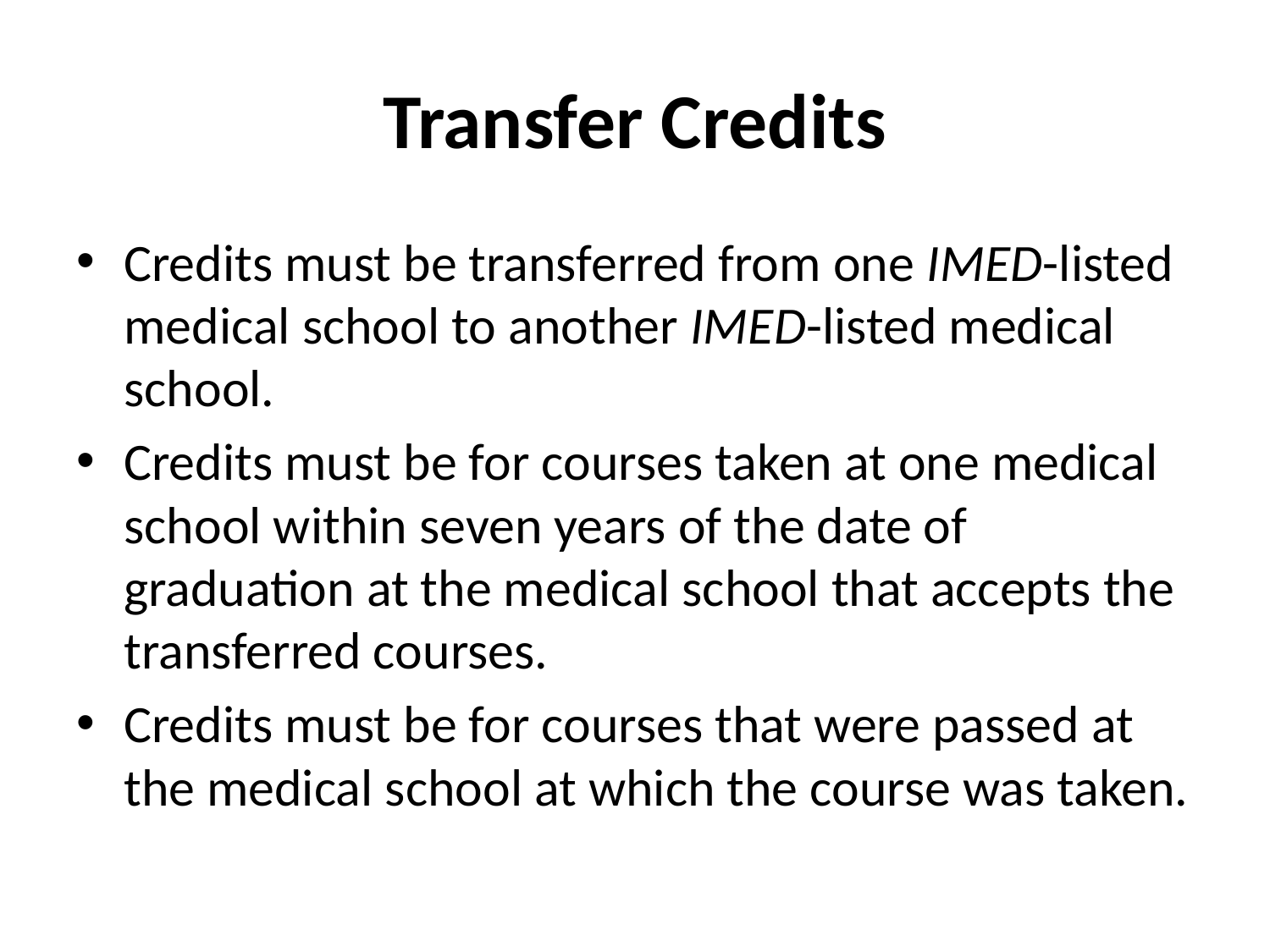

# Transfer Credits
Credits must be transferred from one IMED-listed medical school to another IMED-listed medical school.
Credits must be for courses taken at one medical school within seven years of the date of graduation at the medical school that accepts the transferred courses.
Credits must be for courses that were passed at the medical school at which the course was taken.